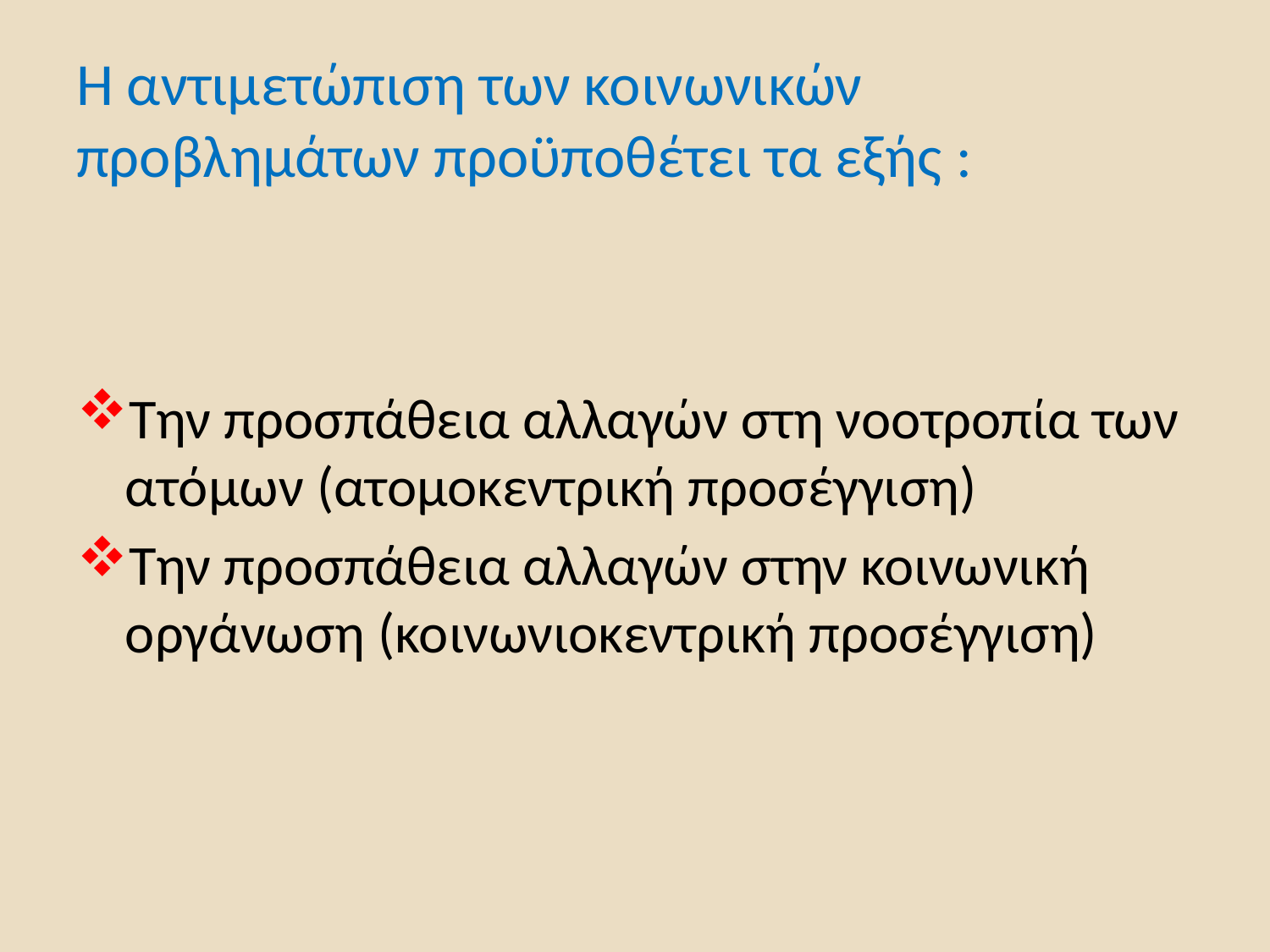

# Η αντιμετώπιση των κοινωνικών προβλημάτων προϋποθέτει τα εξής :
Την προσπάθεια αλλαγών στη νοοτροπία των ατόμων (ατομοκεντρική προσέγγιση)
Την προσπάθεια αλλαγών στην κοινωνική οργάνωση (κοινωνιοκεντρική προσέγγιση)